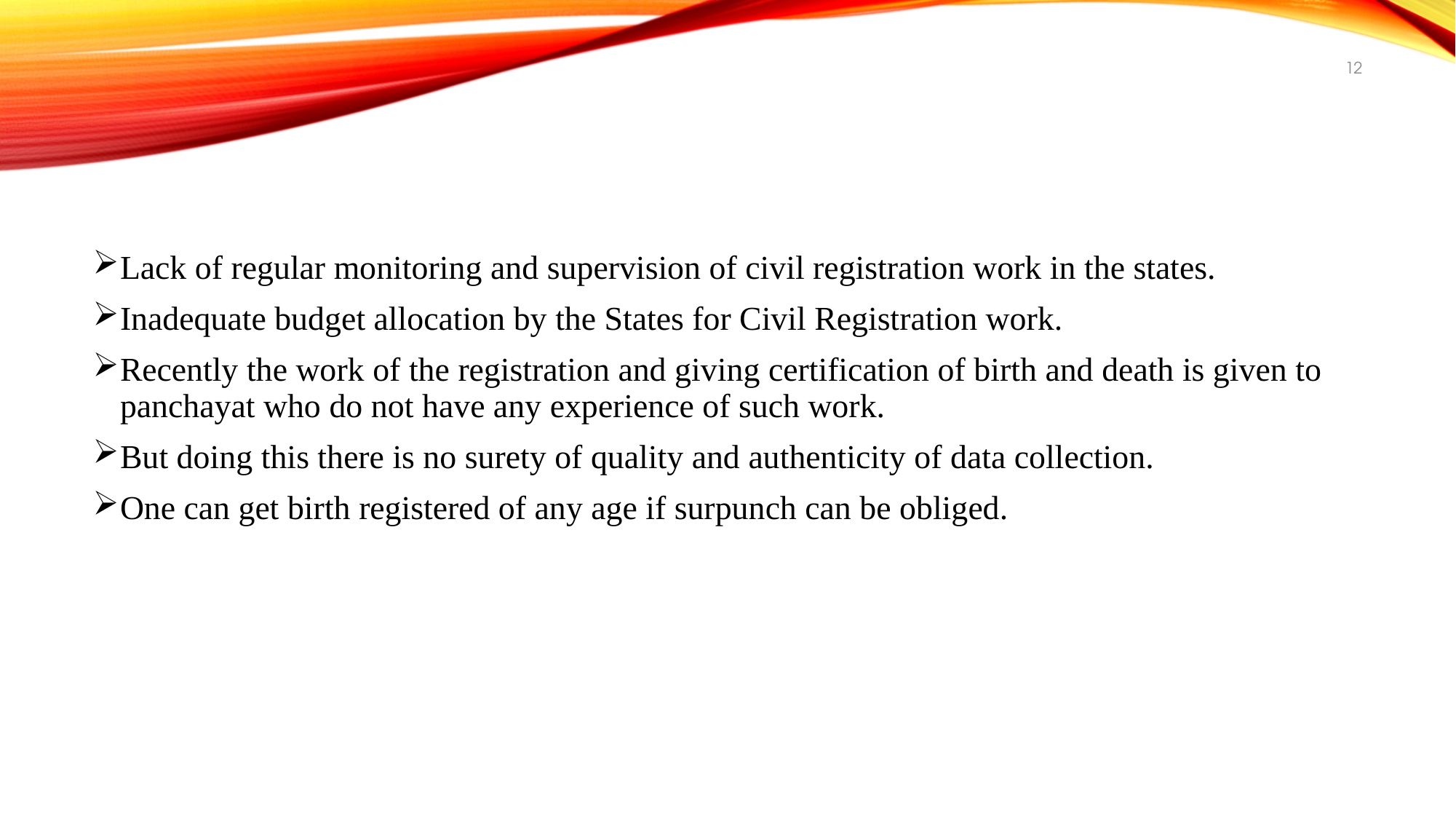

12
Lack of regular monitoring and supervision of civil registration work in the states.
Inadequate budget allocation by the States for Civil Registration work.
Recently the work of the registration and giving certification of birth and death is given to panchayat who do not have any experience of such work.
But doing this there is no surety of quality and authenticity of data collection.
One can get birth registered of any age if surpunch can be obliged.